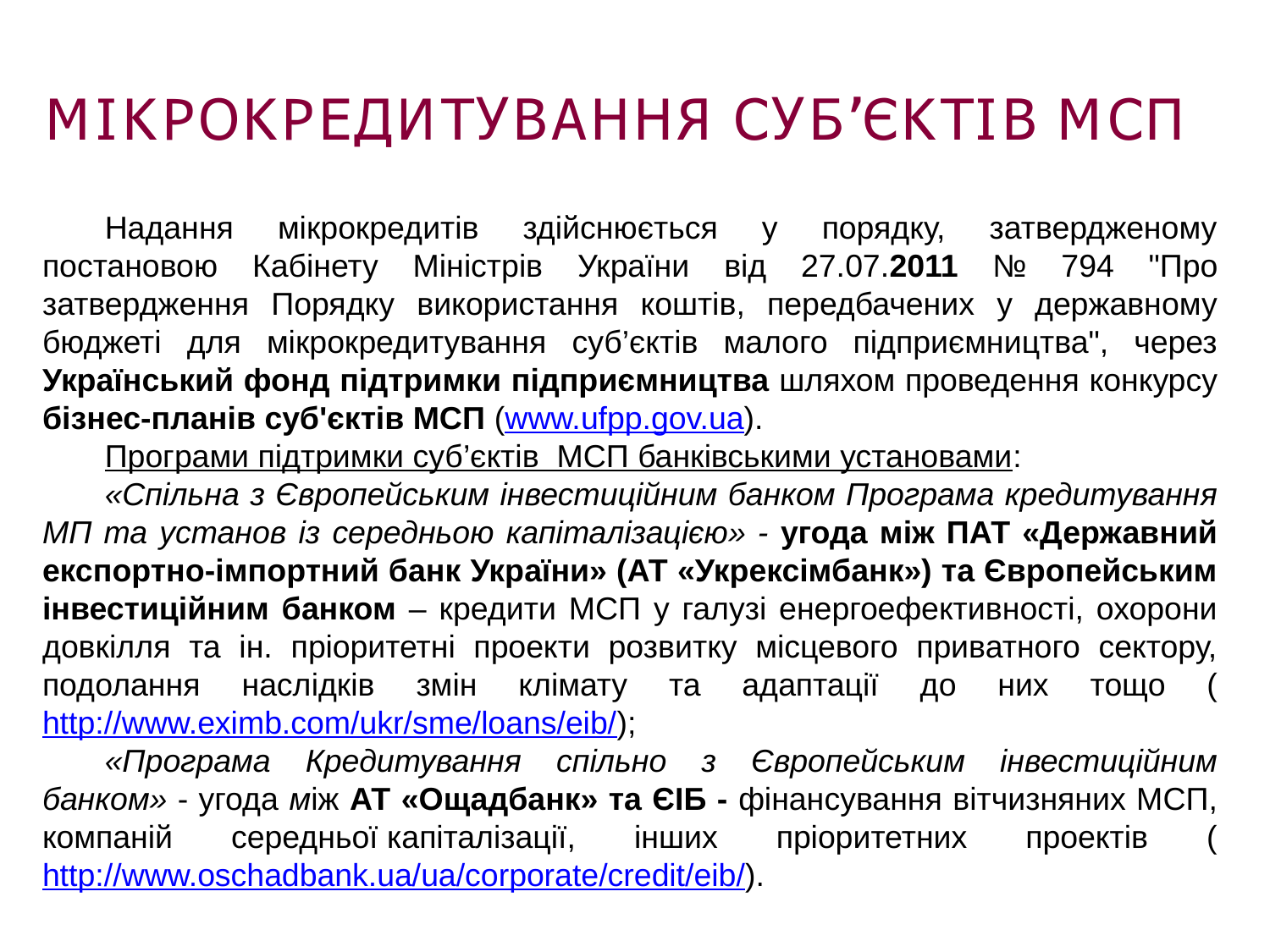

# МІКРОКРЕДИТУВАННЯ СУБ’ЄКТІВ МСП
Надання мікрокредитів здійснюється у порядку, затвердженому постановою Кабінету Міністрів України від 27.07.2011 № 794 "Про затвердження Порядку використання коштів, передбачених у державному бюджеті для мікрокредитування суб’єктів малого підприємництва", через Український фонд підтримки підприємництва шляхом проведення конкурсу бізнес-планів суб'єктів МСП (www.ufpp.gov.ua).
Програми підтримки суб’єктів  МСП банківськими установами:
«Спільна з Європейським інвестиційним банком Програма кредитування МП та установ із середньою капіталізацією» - угода між ПАТ «Державний експортно-імпортний банк України» (АТ «Укрексімбанк») та Європейським інвестиційним банком – кредити МСП у галузі енергоефективності, охорони довкілля та ін. пріоритетні проекти розвитку місцевого приватного сектору, подолання наслідків змін клімату та адаптації до них тощо (http://www.eximb.com/ukr/sme/loans/eib/);
«Програма Кредитування спільно з Європейським інвестиційним банком» - угода між АТ «Ощадбанк» та ЄІБ - фінансування вітчизняних МСП, компаній середньої капіталізації, інших пріоритетних проектів (http://www.oschadbank.ua/ua/corporate/credit/eib/).